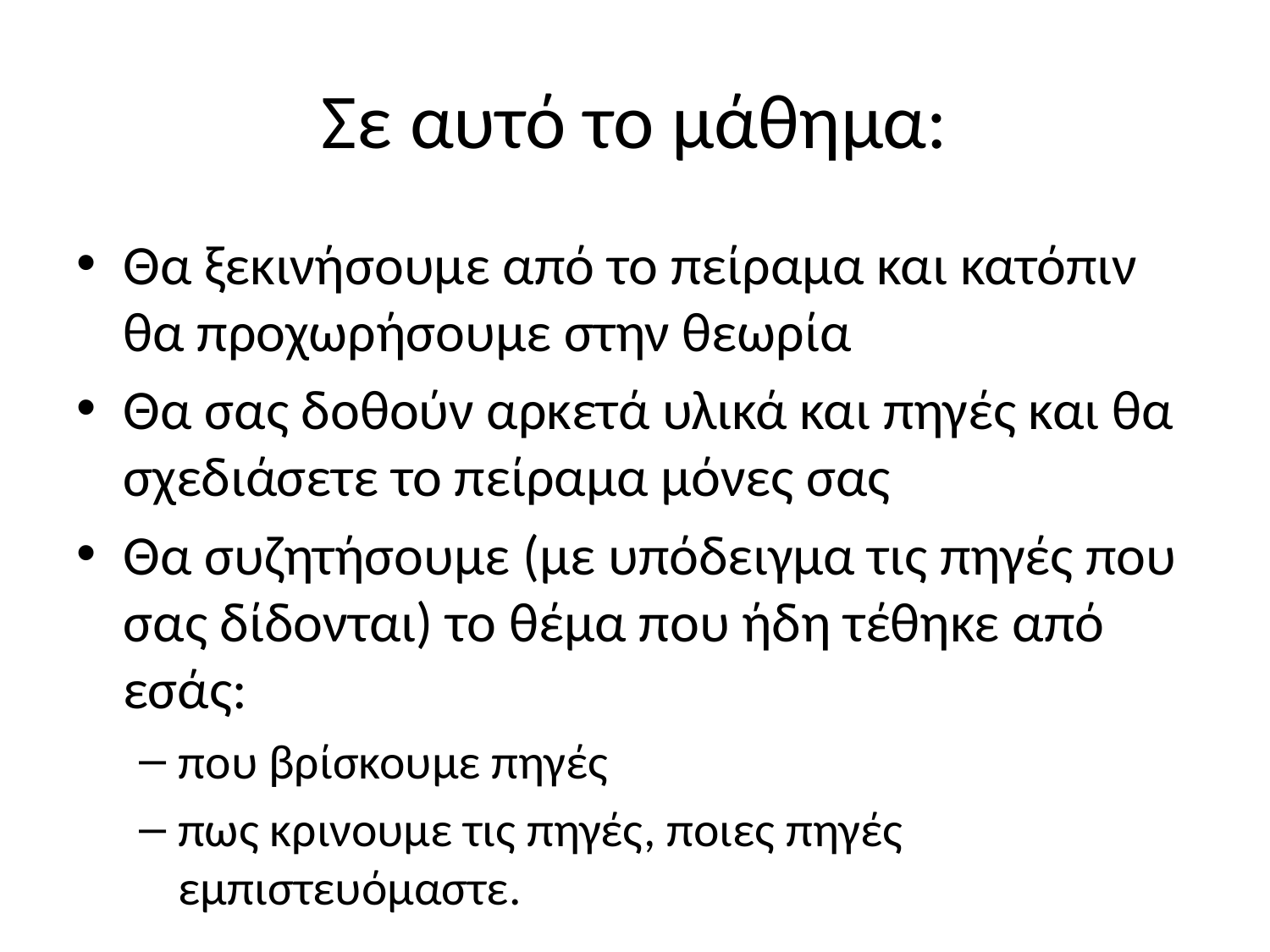

# Σε αυτό το μάθημα:
Θα ξεκινήσουμε από το πείραμα και κατόπιν θα προχωρήσουμε στην θεωρία
Θα σας δοθούν αρκετά υλικά και πηγές και θα σχεδιάσετε το πείραμα μόνες σας
Θα συζητήσουμε (με υπόδειγμα τις πηγές που σας δίδονται) το θέμα που ήδη τέθηκε από εσάς:
που βρίσκουμε πηγές
πως κρινουμε τις πηγές, ποιες πηγές εμπιστευόμαστε.